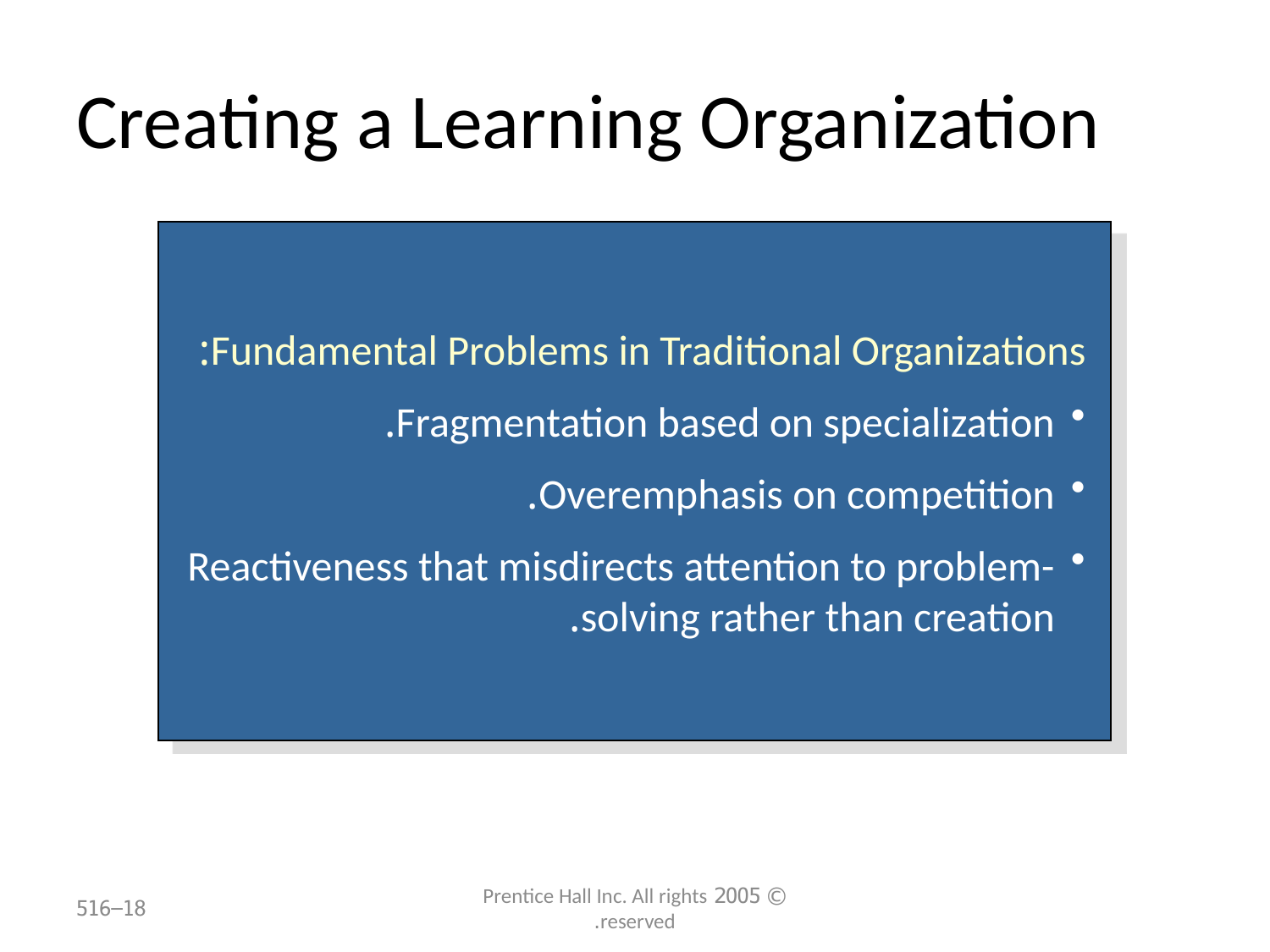

# Creating a Learning Organization
Fundamental Problems in Traditional Organizations:
Fragmentation based on specialization.
Overemphasis on competition.
Reactiveness that misdirects attention to problem-solving rather than creation.
18–516
© 2005 Prentice Hall Inc. All rights reserved.